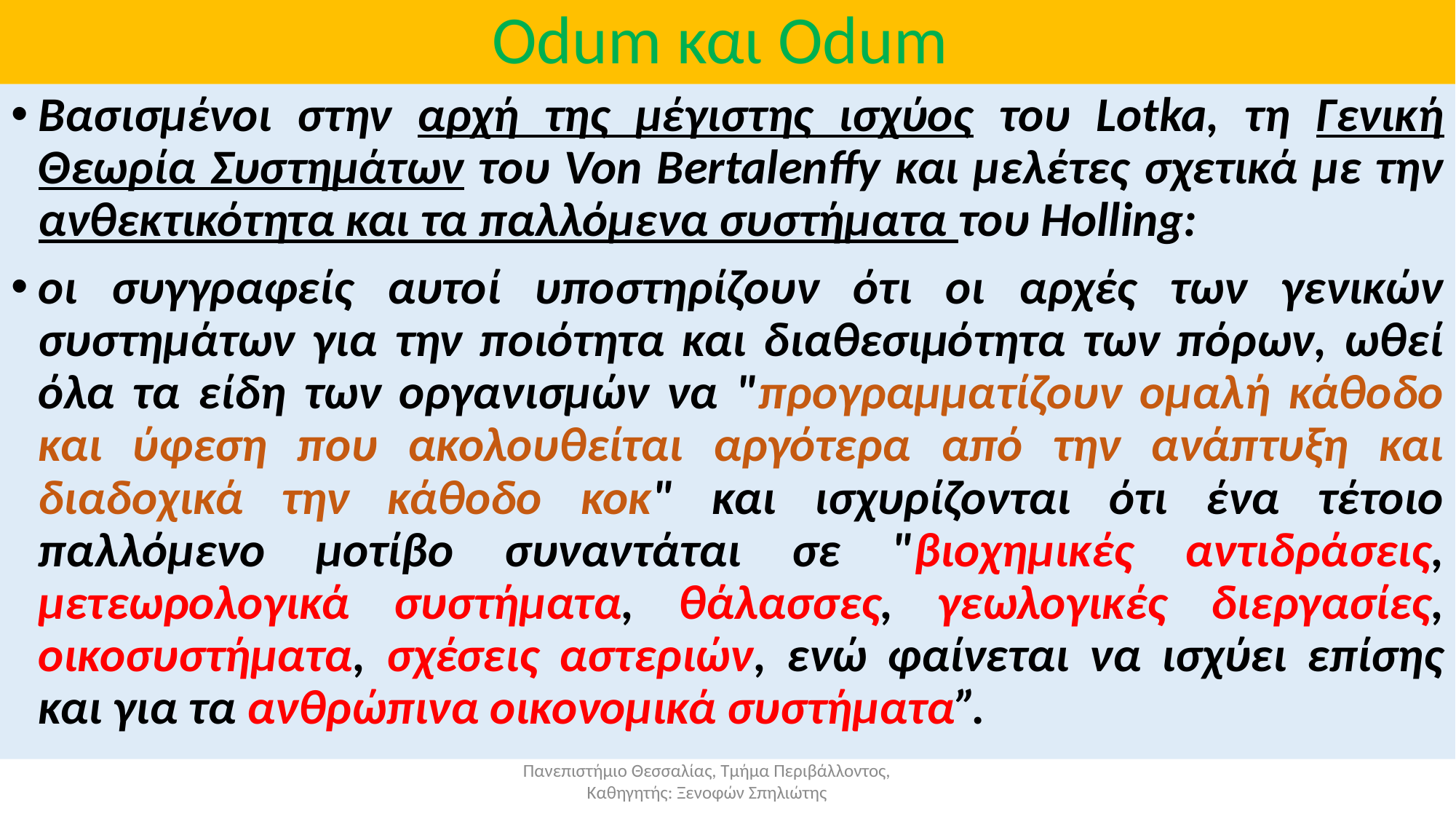

# Odum και Odum
Βασισμένοι στην αρχή της μέγιστης ισχύος του Lotka, τη Γενική Θεωρία Συστημάτων του Von Bertalenffy και μελέτες σχετικά με την ανθεκτικότητα και τα παλλόμενα συστήματα του Holling:
οι συγγραφείς αυτοί υποστηρίζουν ότι οι αρχές των γενικών συστημάτων για την ποιότητα και διαθεσιμότητα των πόρων, ωθεί όλα τα είδη των οργανισμών να "προγραμματίζουν ομαλή κάθοδο και ύφεση που ακολουθείται αργότερα από την ανάπτυξη και διαδοχικά την κάθοδο κοκ" και ισχυρίζονται ότι ένα τέτοιο παλλόμενο μοτίβο συναντάται σε "βιοχημικές αντιδράσεις, μετεωρολογικά συστήματα, θάλασσες, γεωλογικές διεργασίες, οικοσυστήματα, σχέσεις αστεριών, ενώ φαίνεται να ισχύει επίσης και για τα ανθρώπινα οικονομικά συστήματα”.

Πανεπιστήμιο Θεσσαλίας, Τμήμα Περιβάλλοντος, Καθηγητής: Ξενοφών Σπηλιώτης